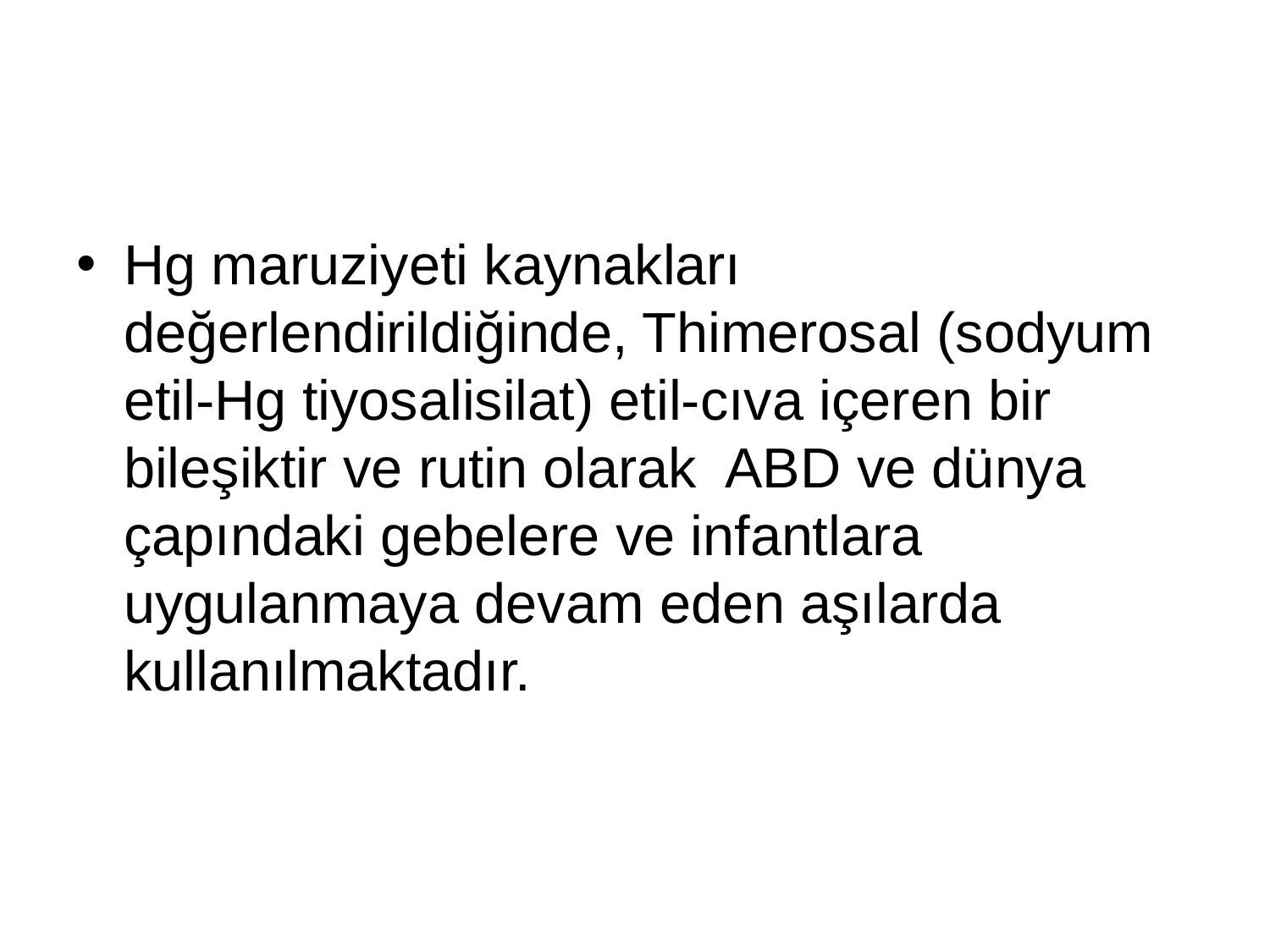

#
Hg maruziyeti kaynakları değerlendirildiğinde, Thimerosal (sodyum etil-Hg tiyosalisilat) etil-cıva içeren bir bileşiktir ve rutin olarak  ABD ve dünya çapındaki gebelere ve infantlara uygulanmaya devam eden aşılarda kullanılmaktadır.